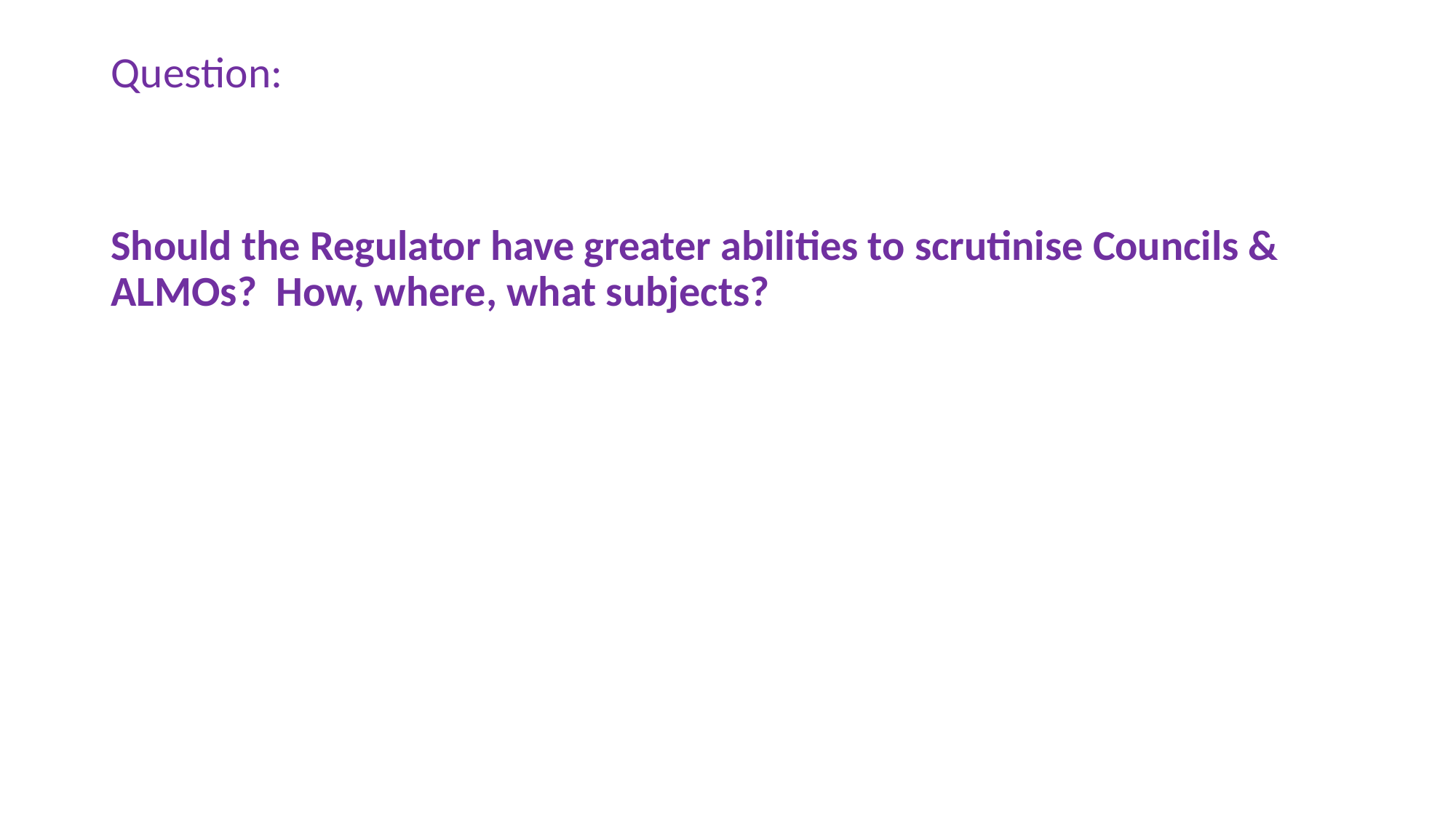

# Question:
Should the Regulator have greater abilities to scrutinise Councils & ALMOs?  How, where, what subjects?